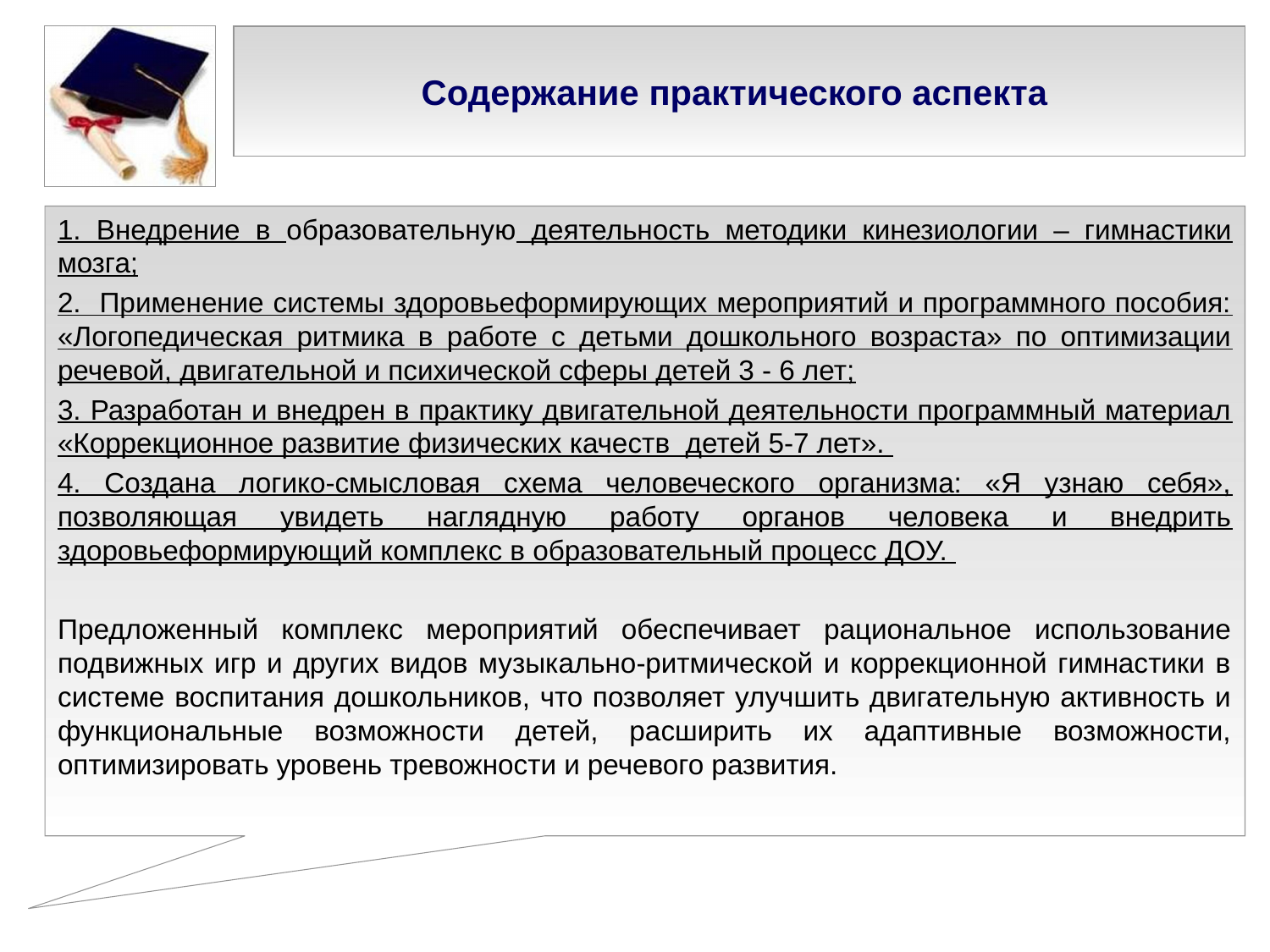

# Содержание практического аспекта

1. Внедрение в образовательную деятельность методики кинезиологии – гимнастики мозга;
2.  Применение системы здоровьеформирующих мероприятий и программного пособия: «Логопедическая ритмика в работе с детьми дошкольного возраста» по оптимизации речевой, двигательной и психической сферы детей 3 - 6 лет;
3. Разработан и внедрен в практику двигательной деятельности программный материал «Коррекционное развитие физических качеств  детей 5-7 лет».
4. Создана логико-смысловая схема человеческого организма: «Я узнаю себя», позволяющая увидеть наглядную работу органов человека и внедрить здоровьеформирующий комплекс в образовательный процесс ДОУ.

Предложенный комплекс мероприятий обеспечивает рациональное использование подвижных игр и других видов музыкально-ритмической и коррекционной гимнастики в системе воспитания дошкольников, что позволяет улучшить двигательную активность и функциональные возможности детей, расширить их адаптивные возможности, оптимизировать уровень тревожности и речевого развития.